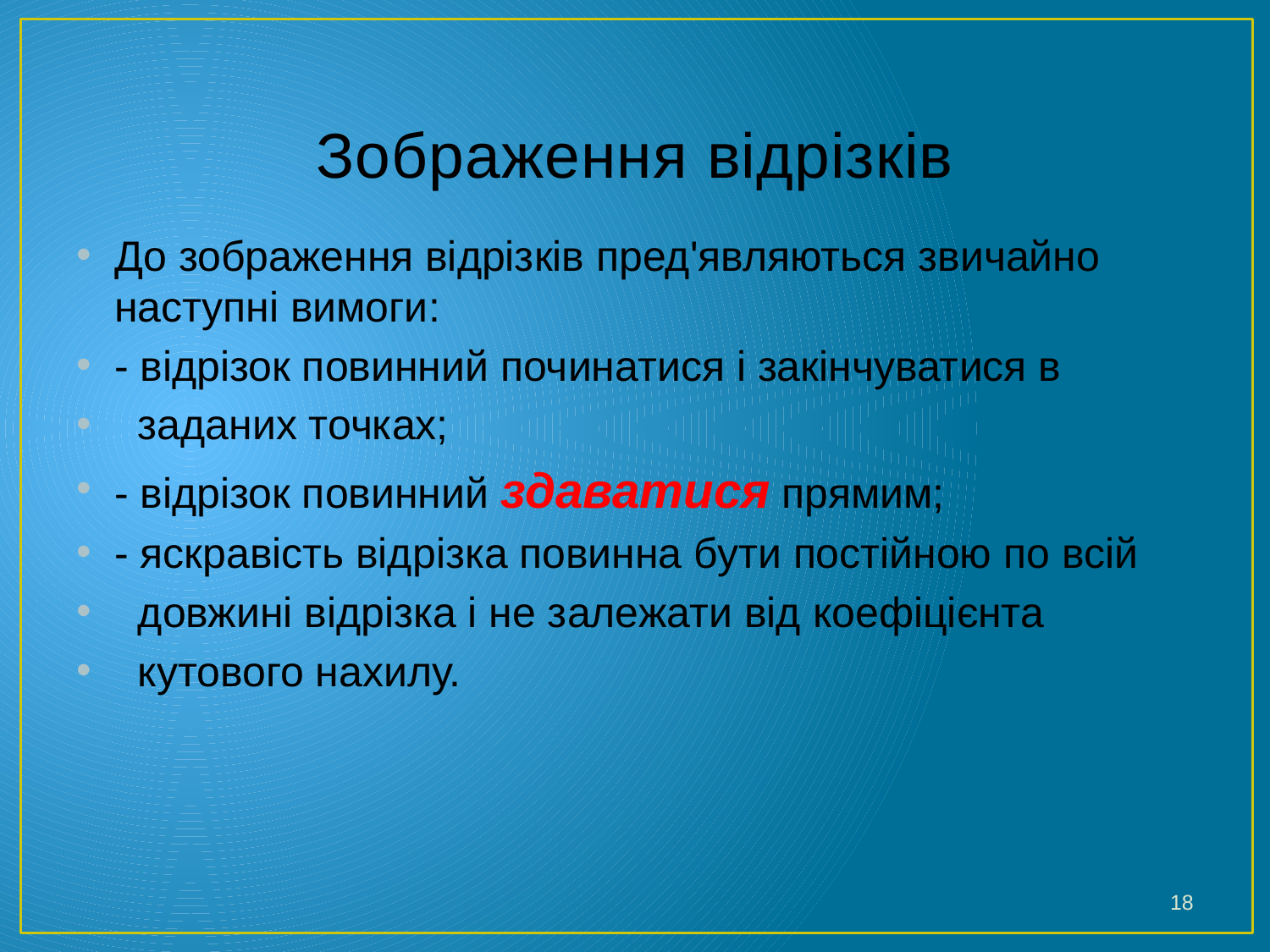

# Зображення відрізків
До зображення відрізків пред'являються звичайно наступні вимоги:
- відрізок повинний починатися і закінчуватися в
  заданих точках;
- відрізок повинний здаватися прямим;
- яскравість відрізка повинна бути постійною по всій
  довжині відрізка і не залежати від коефіцієнта
  кутового нахилу.

18